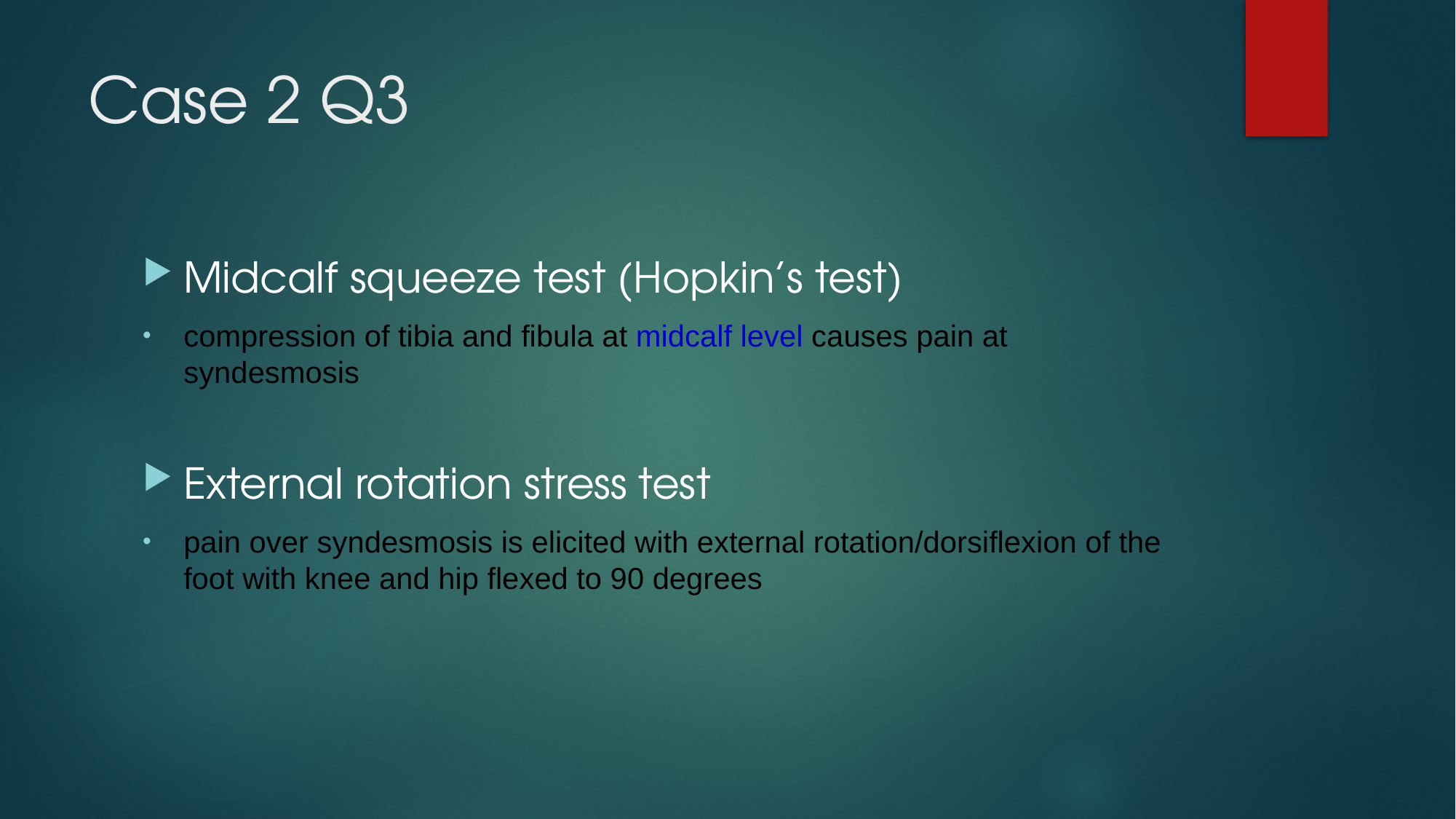

# Case 2 Q3
Midcalf squeeze test (Hopkin’s test)
compression of tibia and fibula at midcalf level causes pain at syndesmosis

External rotation stress test
pain over syndesmosis is elicited with external rotation/dorsiflexion of the foot with knee and hip flexed to 90 degrees